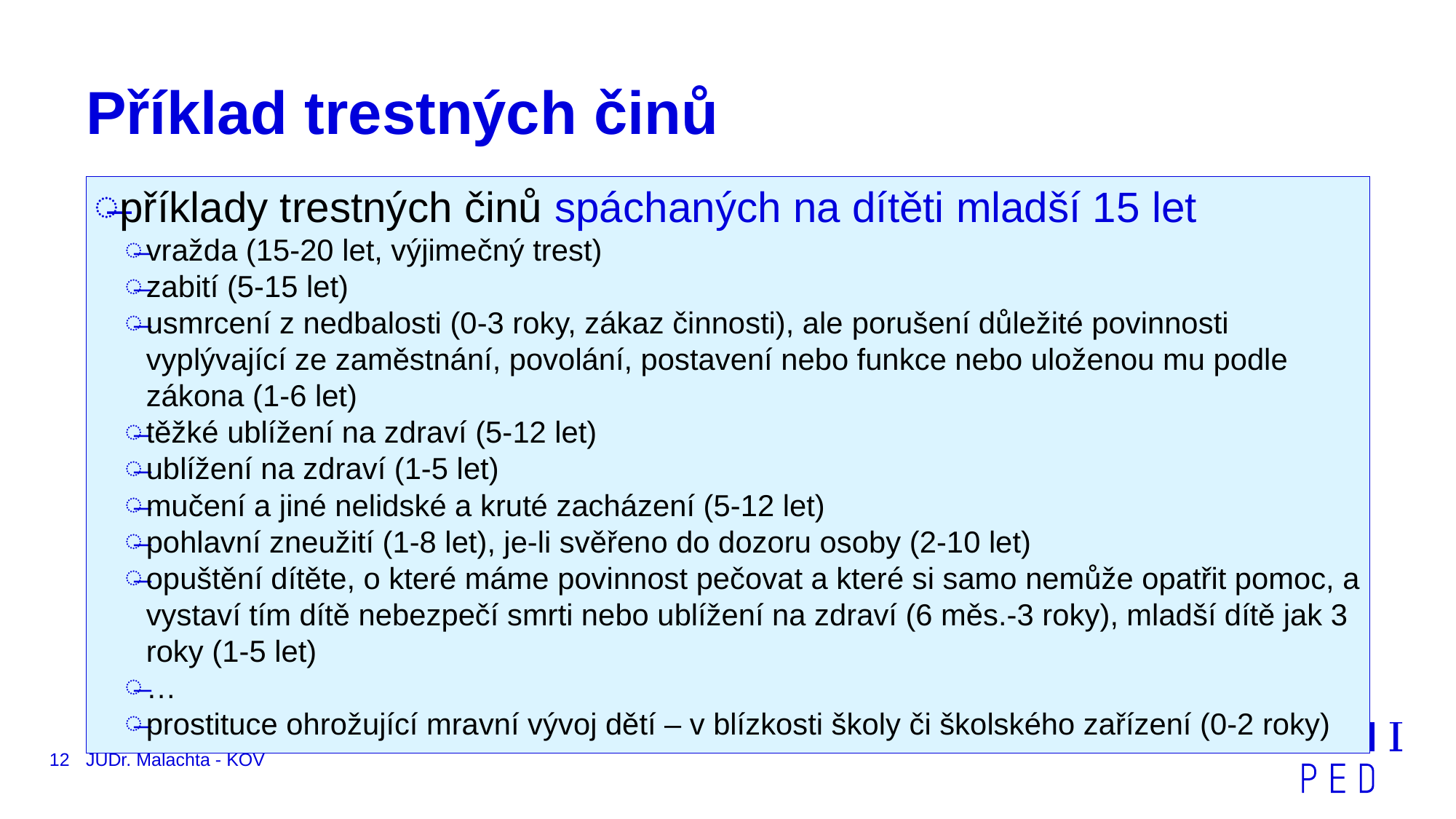

# Příklad trestných činů
příklady trestných činů spáchaných na dítěti mladší 15 let
vražda (15-20 let, výjimečný trest)
zabití (5-15 let)
usmrcení z nedbalosti (0-3 roky, zákaz činnosti), ale porušení důležité povinnosti vyplývající ze zaměstnání, povolání, postavení nebo funkce nebo uloženou mu podle zákona (1-6 let)
těžké ublížení na zdraví (5-12 let)
ublížení na zdraví (1-5 let)
mučení a jiné nelidské a kruté zacházení (5-12 let)
pohlavní zneužití (1-8 let), je-li svěřeno do dozoru osoby (2-10 let)
opuštění dítěte, o které máme povinnost pečovat a které si samo nemůže opatřit pomoc, a vystaví tím dítě nebezpečí smrti nebo ublížení na zdraví (6 měs.-3 roky), mladší dítě jak 3 roky (1-5 let)
…
prostituce ohrožující mravní vývoj dětí – v blízkosti školy či školského zařízení (0-2 roky)

12
JUDr. Malachta - KOV